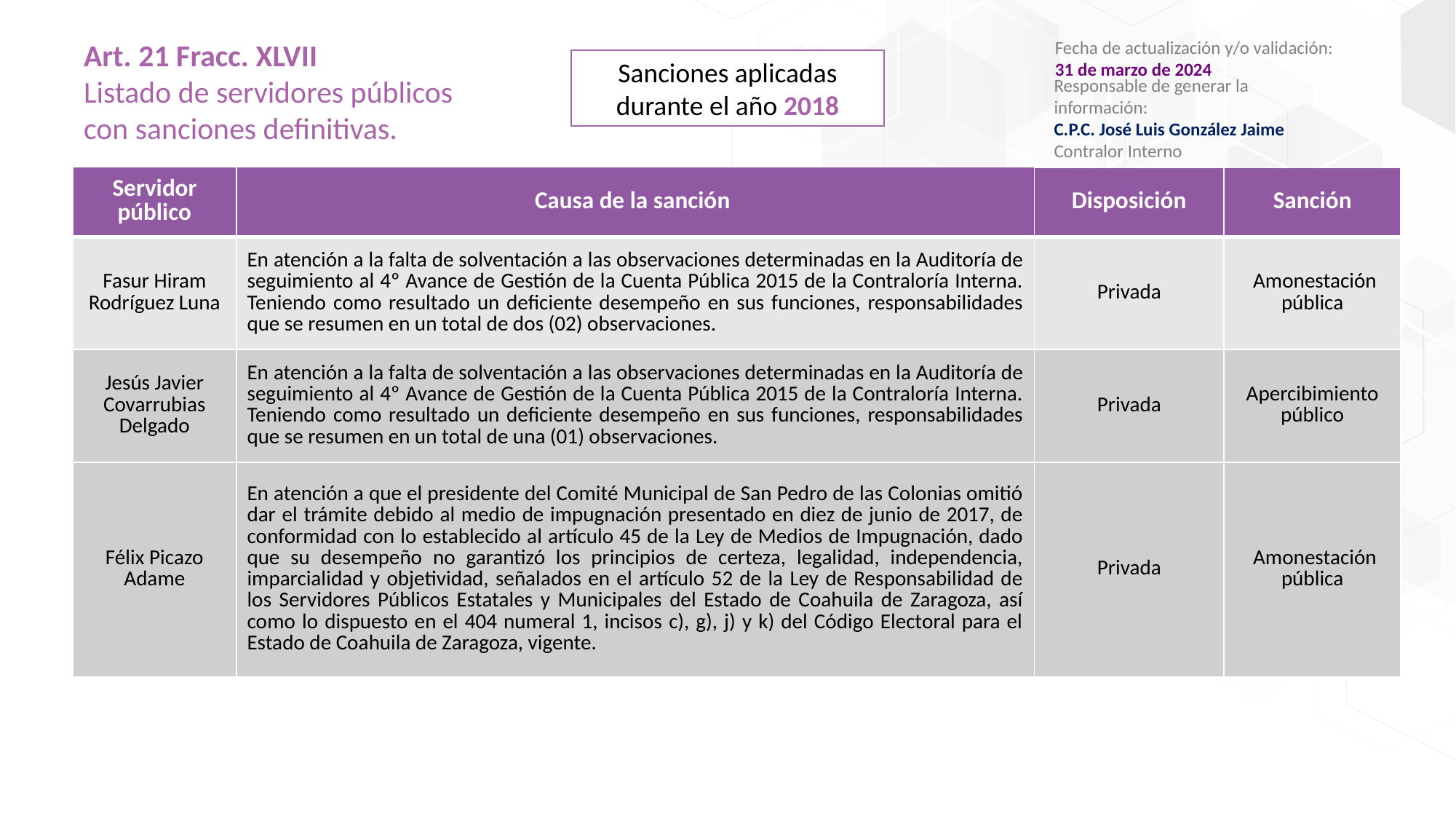

Art. 21 Fracc. XLVII
Listado de servidores públicos con sanciones definitivas.

Fecha de actualización y/o validación:
31 de marzo de 2024
Responsable de generar la información:
C.P.C. José Luis González Jaime
Contralor Interno
Sanciones aplicadas durante el año 2018
| Servidor público | Causa de la sanción | Disposición | Sanción |
| --- | --- | --- | --- |
| Fasur Hiram Rodríguez Luna | En atención a la falta de solventación a las observaciones determinadas en la Auditoría de seguimiento al 4º Avance de Gestión de la Cuenta Pública 2015 de la Contraloría Interna. Teniendo como resultado un deficiente desempeño en sus funciones, responsabilidades que se resumen en un total de dos (02) observaciones. | Privada | Amonestación pública |
| Jesús Javier Covarrubias Delgado | En atención a la falta de solventación a las observaciones determinadas en la Auditoría de seguimiento al 4º Avance de Gestión de la Cuenta Pública 2015 de la Contraloría Interna. Teniendo como resultado un deficiente desempeño en sus funciones, responsabilidades que se resumen en un total de una (01) observaciones. | Privada | Apercibimiento público |
| Félix Picazo Adame | En atención a que el presidente del Comité Municipal de San Pedro de las Colonias omitió dar el trámite debido al medio de impugnación presentado en diez de junio de 2017, de conformidad con lo establecido al artículo 45 de la Ley de Medios de Impugnación, dado que su desempeño no garantizó los principios de certeza, legalidad, independencia, imparcialidad y objetividad, señalados en el artículo 52 de la Ley de Responsabilidad de los Servidores Públicos Estatales y Municipales del Estado de Coahuila de Zaragoza, así como lo dispuesto en el 404 numeral 1, incisos c), g), j) y k) del Código Electoral para el Estado de Coahuila de Zaragoza, vigente. | Privada | Amonestación pública |